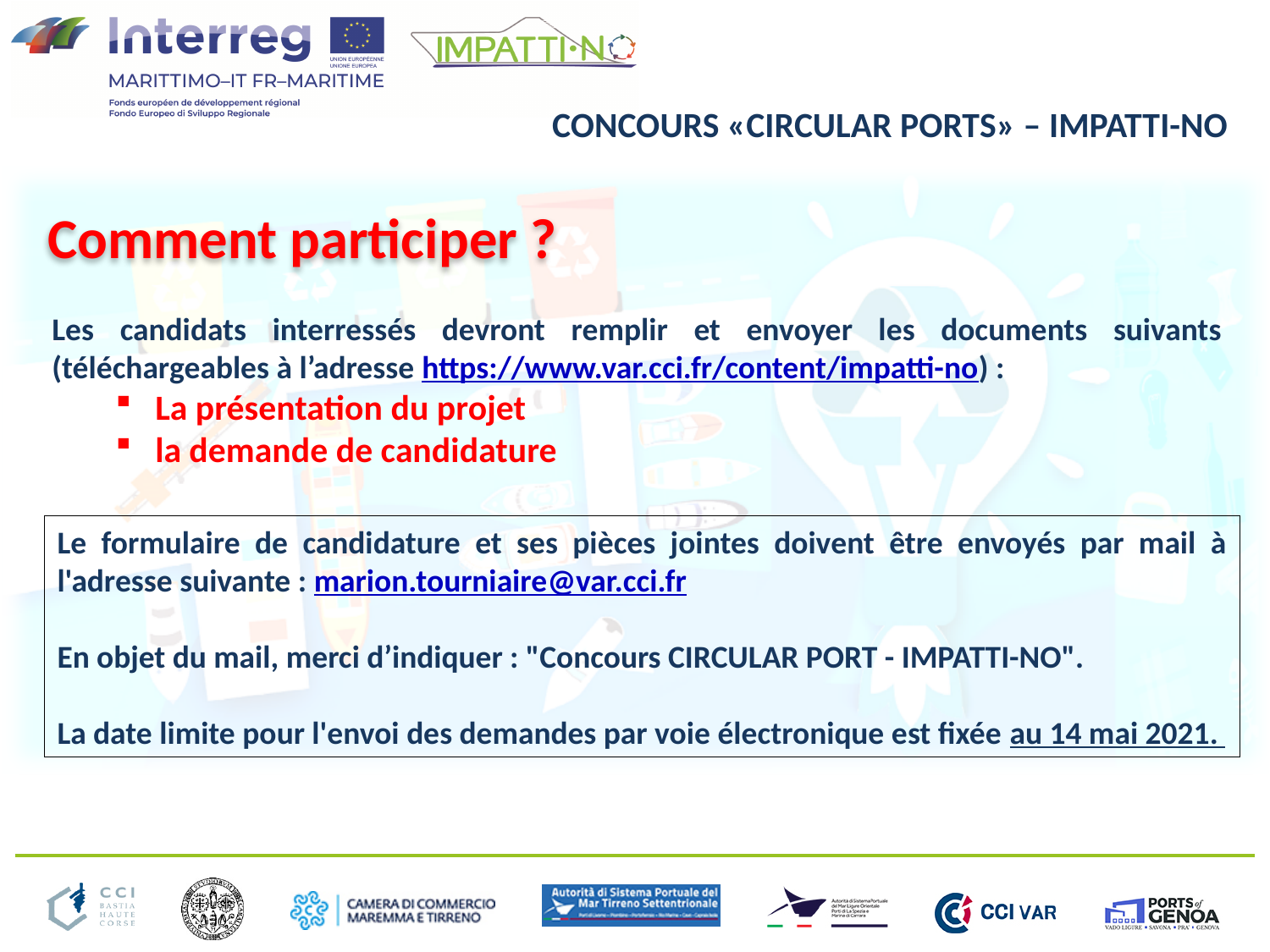

CONCOURS «CIRCULAR PORTS» – IMPATTI-NO
Comment participer ?
Les candidats interressés devront remplir et envoyer les documents suivants (téléchargeables à l’adresse https://www.var.cci.fr/content/impatti-no) :
La présentation du projet
la demande de candidature
Le formulaire de candidature et ses pièces jointes doivent être envoyés par mail à l'adresse suivante : marion.tourniaire@var.cci.fr

En objet du mail, merci d’indiquer : "Concours CIRCULAR PORT - IMPATTI-NO".

La date limite pour l'envoi des demandes par voie électronique est fixée au 14 mai 2021.